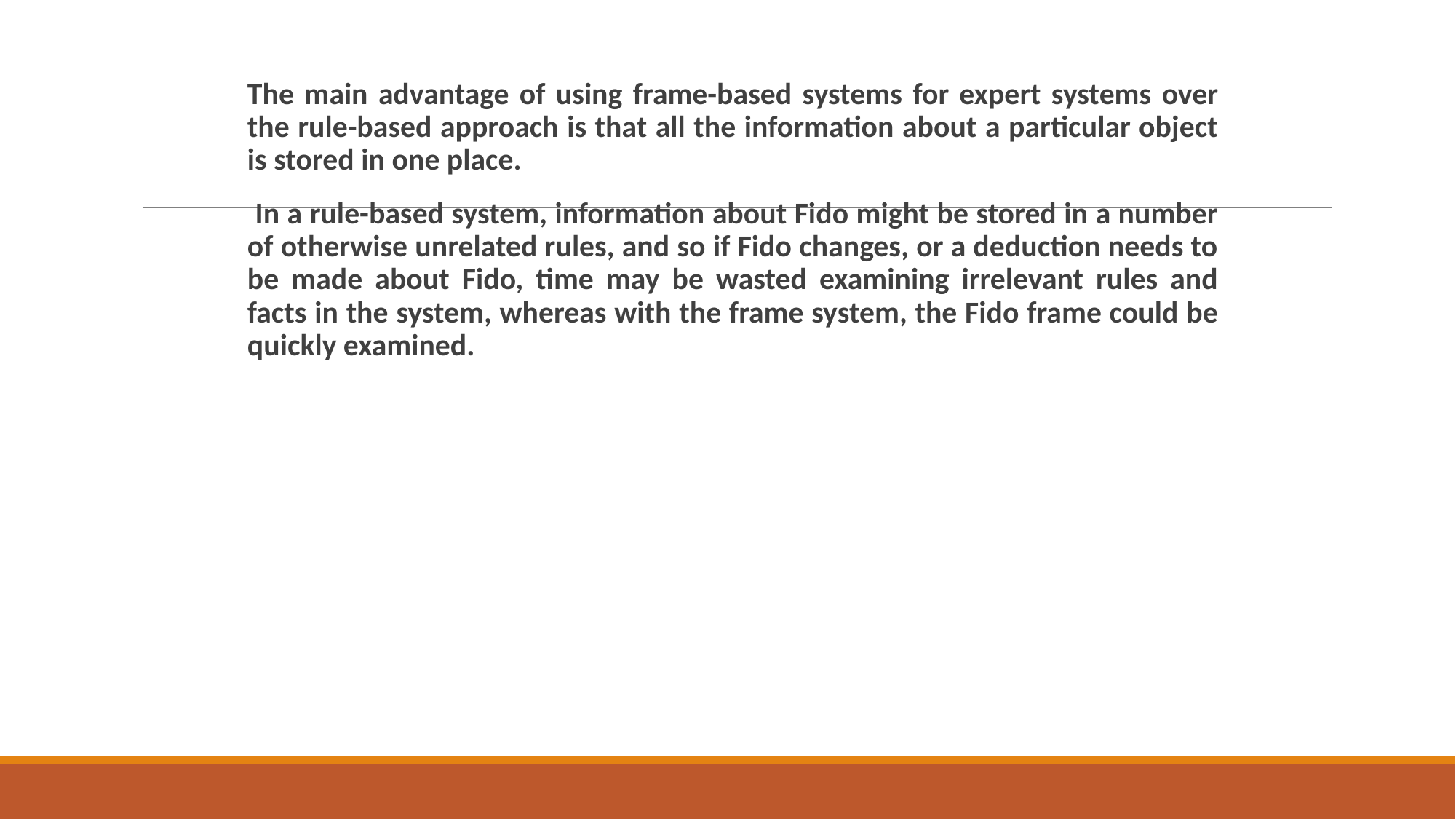

The main advantage of using frame-based systems for expert systems over the rule-based approach is that all the information about a particular object is stored in one place.
 In a rule-based system, information about Fido might be stored in a number of otherwise unrelated rules, and so if Fido changes, or a deduction needs to be made about Fido, time may be wasted examining irrelevant rules and facts in the system, whereas with the frame system, the Fido frame could be quickly examined.